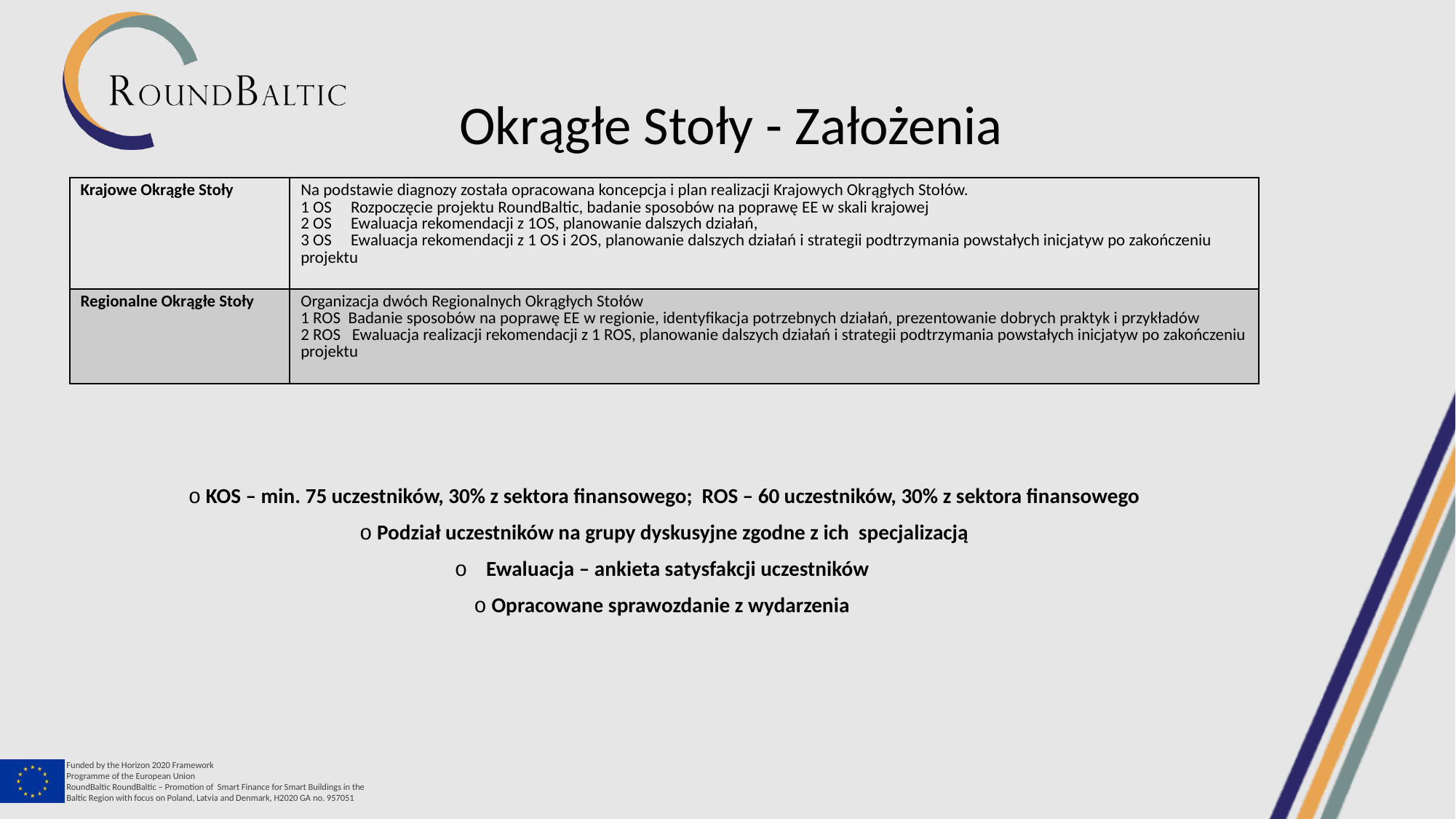

Okrągłe Stoły - Założenia
| Krajowe Okrągłe Stoły | Na podstawie diagnozy została opracowana koncepcja i plan realizacji Krajowych Okrągłych Stołów. 1 OS Rozpoczęcie projektu RoundBaltic, badanie sposobów na poprawę EE w skali krajowej 2 OS Ewaluacja rekomendacji z 1OS, planowanie dalszych działań, 3 OS Ewaluacja rekomendacji z 1 OS i 2OS, planowanie dalszych działań i strategii podtrzymania powstałych inicjatyw po zakończeniu projektu |
| --- | --- |
| Regionalne Okrągłe Stoły | Organizacja dwóch Regionalnych Okrągłych Stołów 1 ROS Badanie sposobów na poprawę EE w regionie, identyfikacja potrzebnych działań, prezentowanie dobrych praktyk i przykładów 2 ROS Ewaluacja realizacji rekomendacji z 1 ROS, planowanie dalszych działań i strategii podtrzymania powstałych inicjatyw po zakończeniu projektu |
 KOS – min. 75 uczestników, 30% z sektora finansowego;  ROS – 60 uczestników, 30% z sektora finansowego
 Podział uczestników na grupy dyskusyjne zgodne z ich  specjalizacją
    Ewaluacja – ankieta satysfakcji uczestników
 Opracowane sprawozdanie z wydarzenia